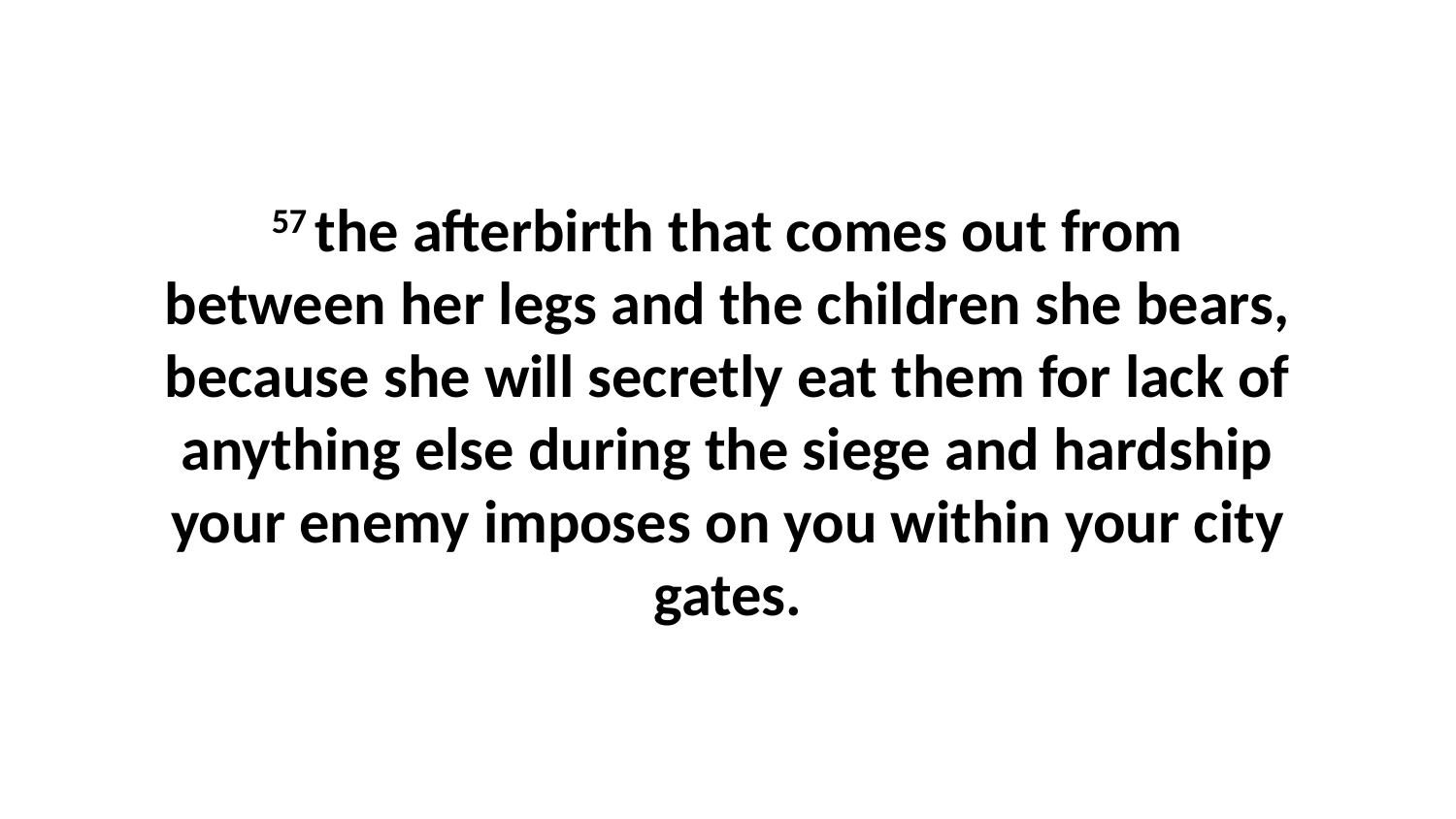

57 the afterbirth that comes out from between her legs and the children she bears, because she will secretly eat them for lack of anything else during the siege and hardship your enemy imposes on you within your city gates.